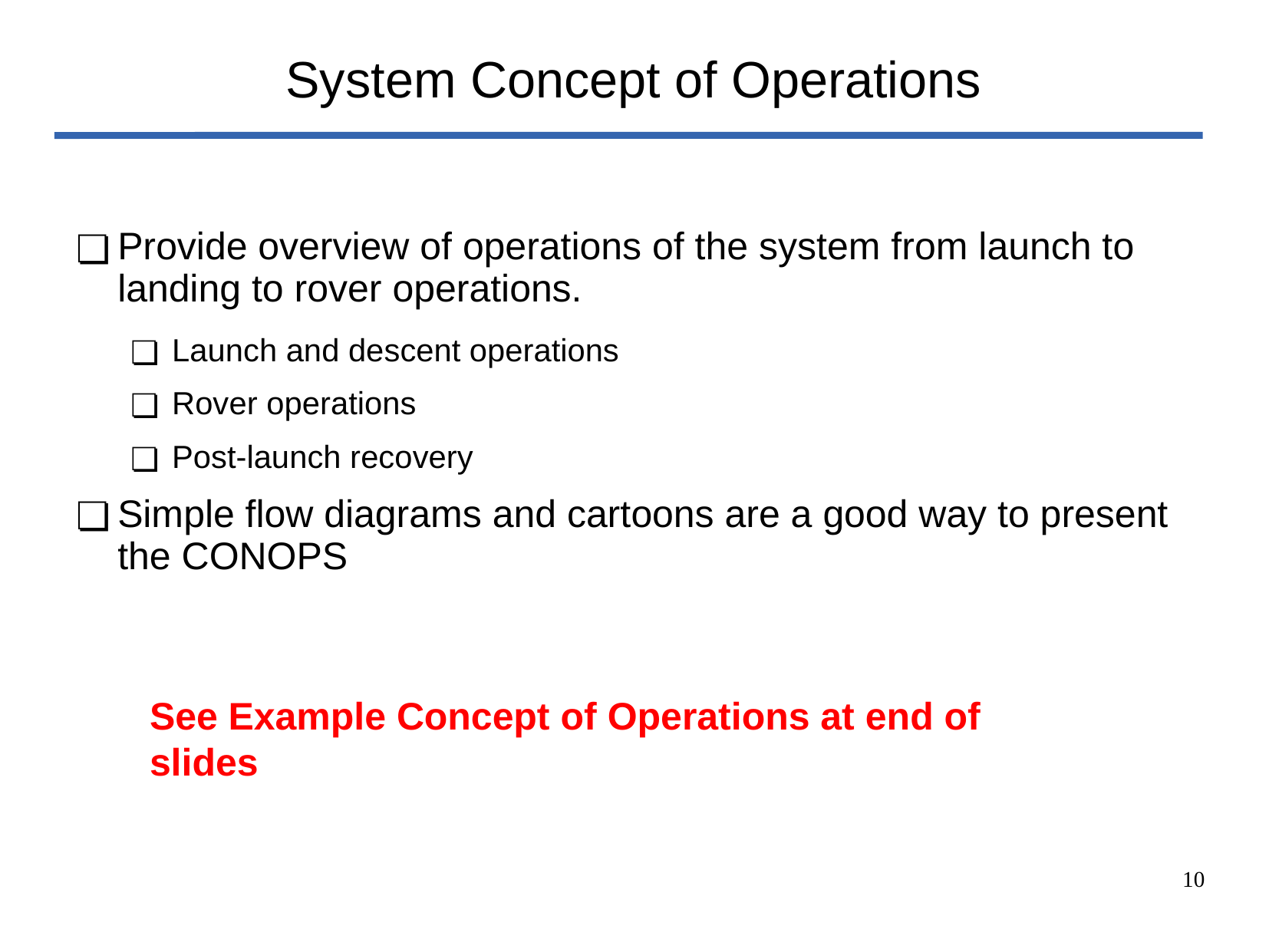

# System Concept of Operations
Provide overview of operations of the system from launch to landing to rover operations.
Launch and descent operations
Rover operations
Post-launch recovery
Simple flow diagrams and cartoons are a good way to present the CONOPS
See Example Concept of Operations at end of slides
10